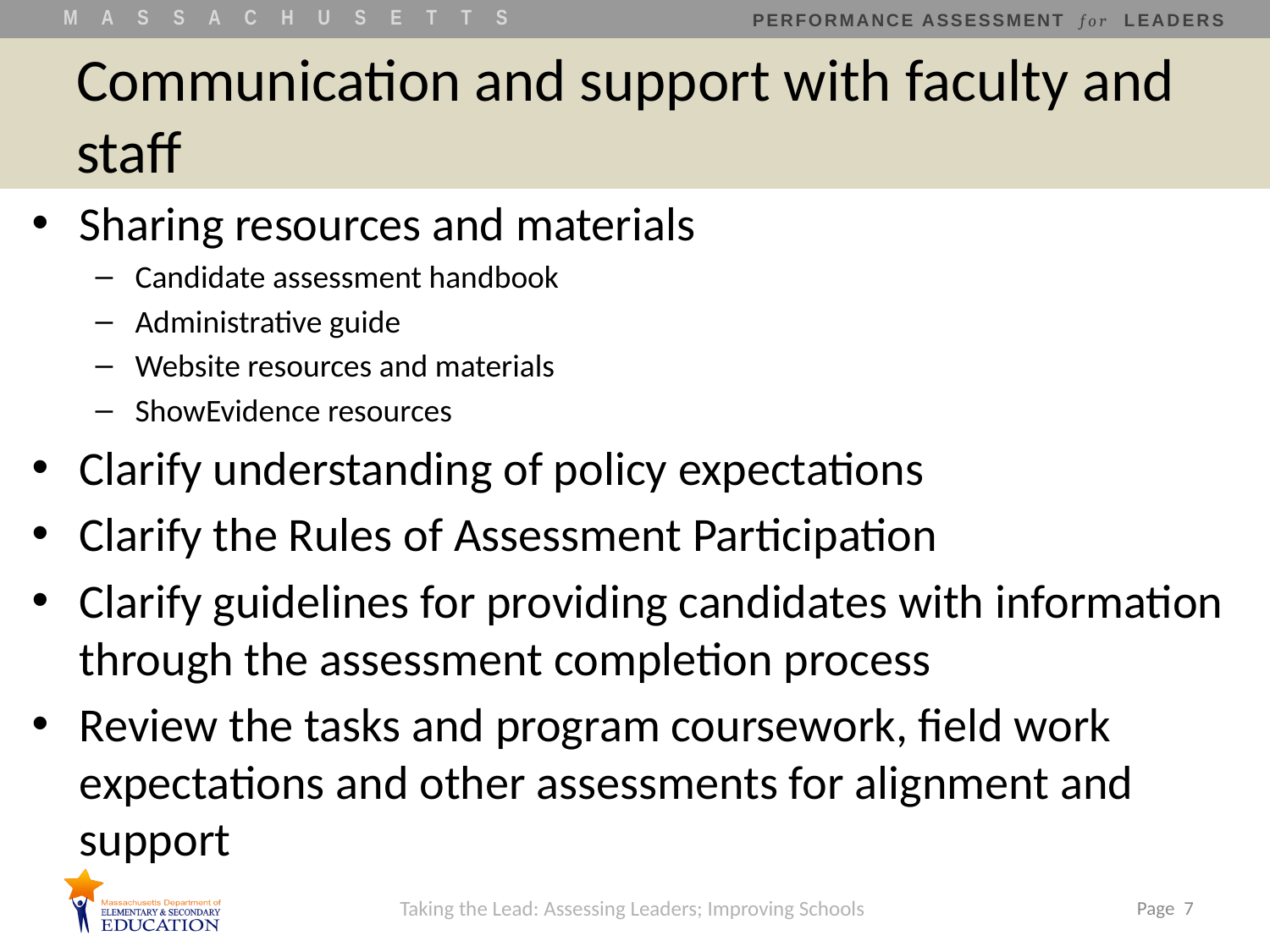

# Communication and support with faculty and staff
Sharing resources and materials
Candidate assessment handbook
Administrative guide
Website resources and materials
ShowEvidence resources
Clarify understanding of policy expectations
Clarify the Rules of Assessment Participation
Clarify guidelines for providing candidates with information through the assessment completion process
Review the tasks and program coursework, field work expectations and other assessments for alignment and support

Taking the Lead: Assessing Leaders; Improving Schools
  Page  7